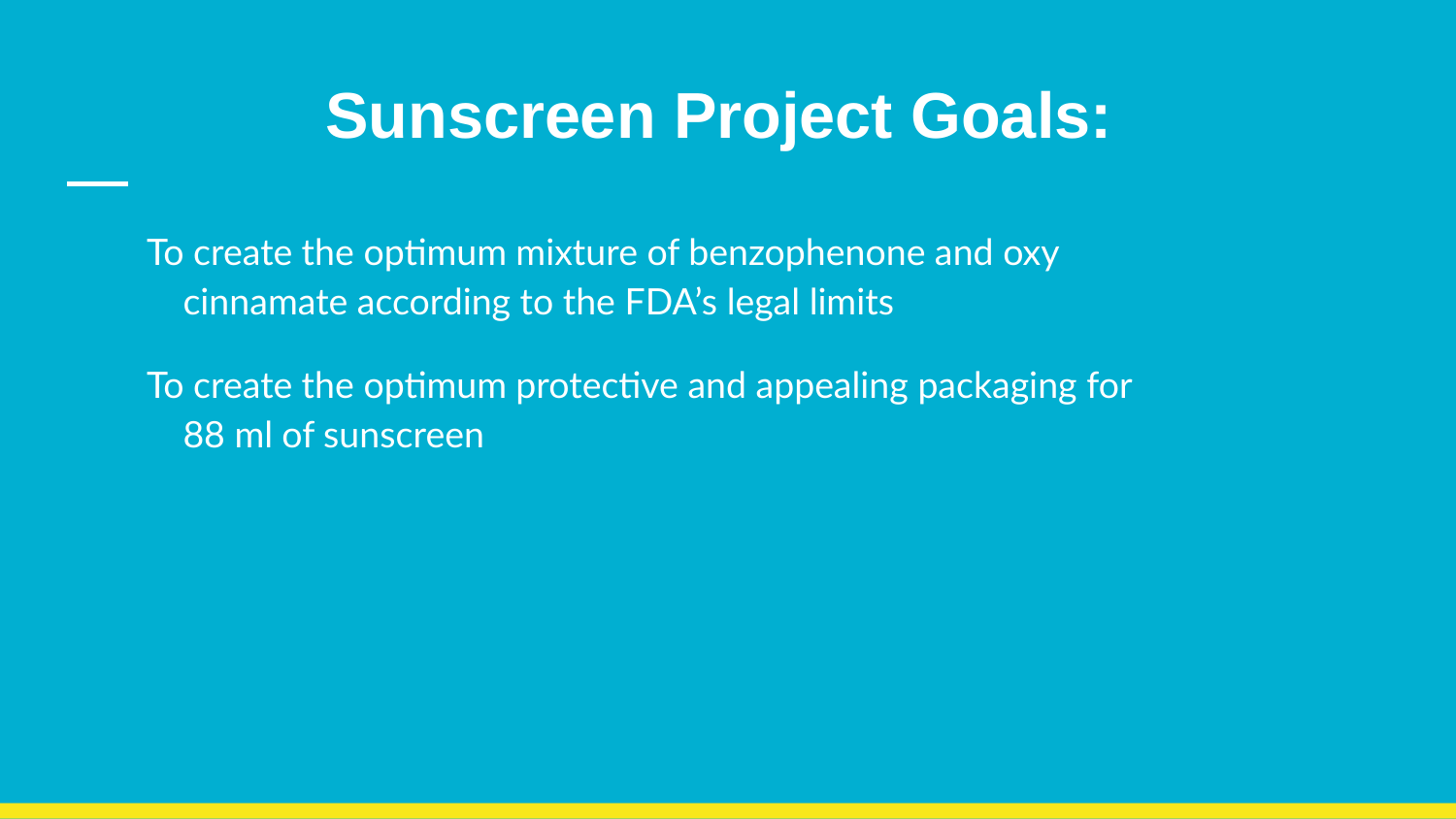

# Sunscreen Project Goals:
To create the optimum mixture of benzophenone and oxy cinnamate according to the FDA’s legal limits
To create the optimum protective and appealing packaging for 88 ml of sunscreen